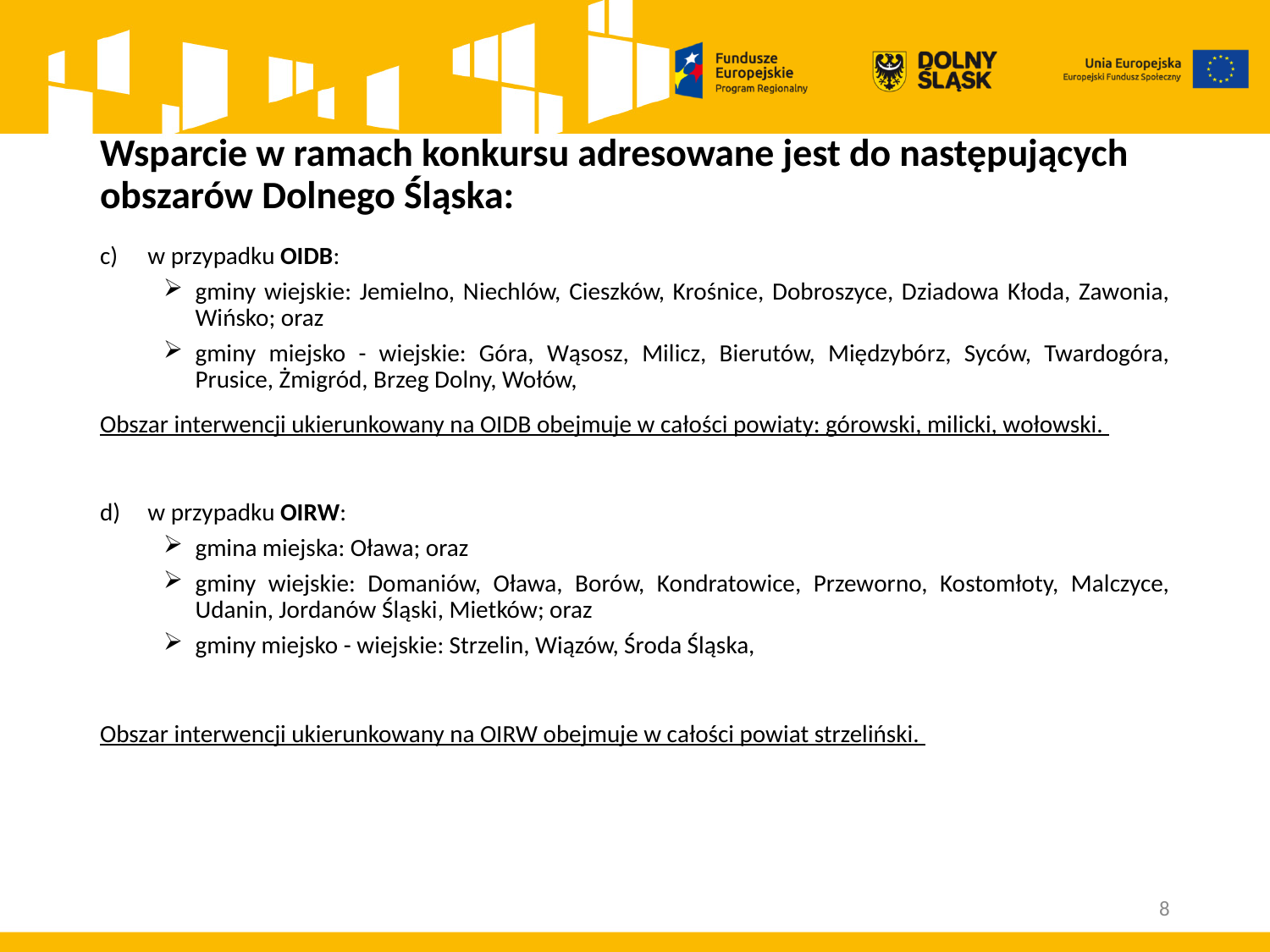

# Wsparcie w ramach konkursu adresowane jest do następujących obszarów Dolnego Śląska:
w przypadku OIDB:
gminy wiejskie: Jemielno, Niechlów, Cieszków, Krośnice, Dobroszyce, Dziadowa Kłoda, Zawonia, Wińsko; oraz
gminy miejsko - wiejskie: Góra, Wąsosz, Milicz, Bierutów, Międzybórz, Syców, Twardogóra, Prusice, Żmigród, Brzeg Dolny, Wołów,
Obszar interwencji ukierunkowany na OIDB obejmuje w całości powiaty: górowski, milicki, wołowski.

w przypadku OIRW:
gmina miejska: Oława; oraz
gminy wiejskie: Domaniów, Oława, Borów, Kondratowice, Przeworno, Kostomłoty, Malczyce, Udanin, Jordanów Śląski, Mietków; oraz
gminy miejsko - wiejskie: Strzelin, Wiązów, Środa Śląska,

Obszar interwencji ukierunkowany na OIRW obejmuje w całości powiat strzeliński.
8